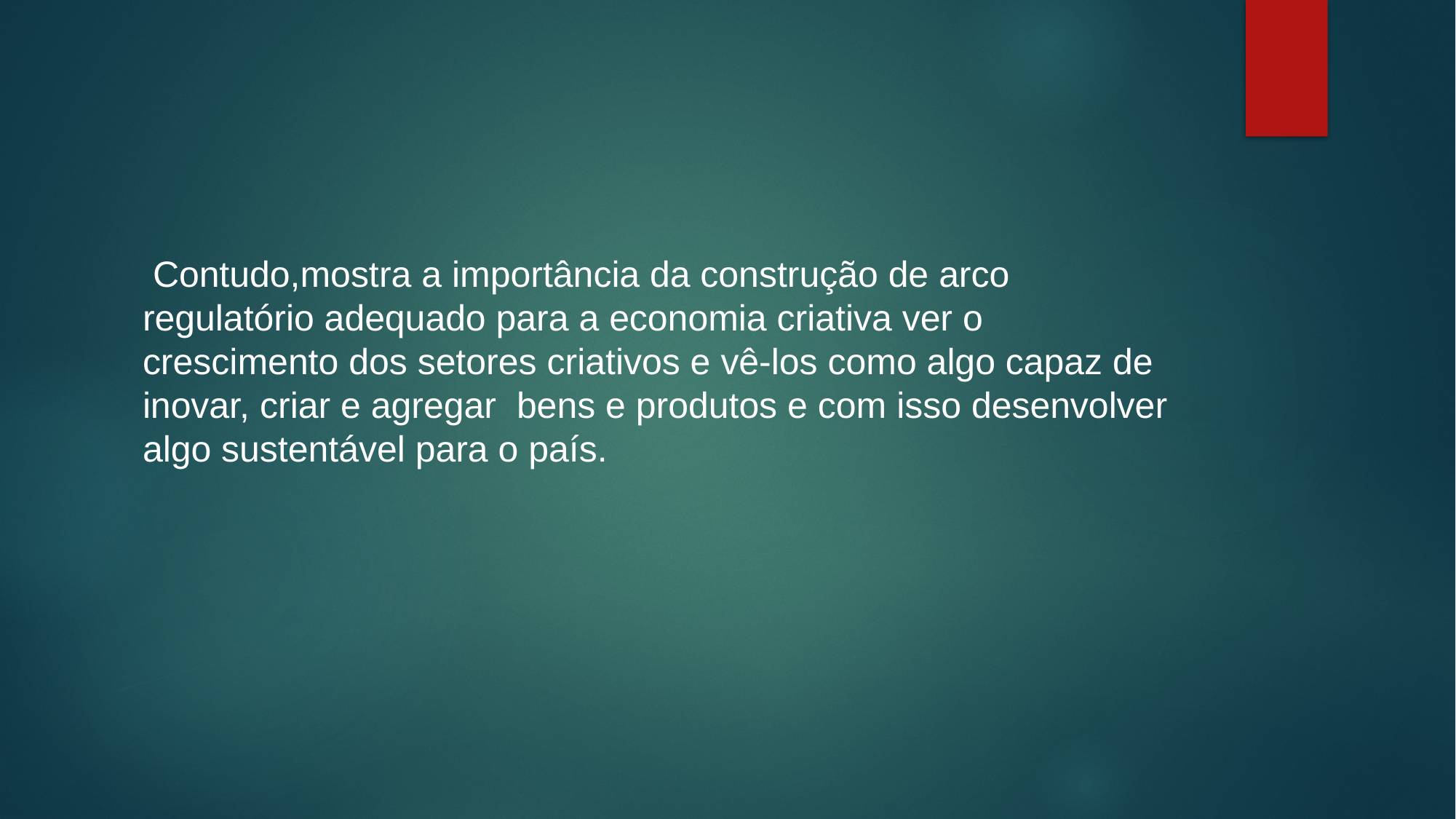

#
 Contudo,mostra a importância da construção de arco regulatório adequado para a economia criativa ver o crescimento dos setores criativos e vê-los como algo capaz de inovar, criar e agregar  bens e produtos e com isso desenvolver algo sustentável para o país.